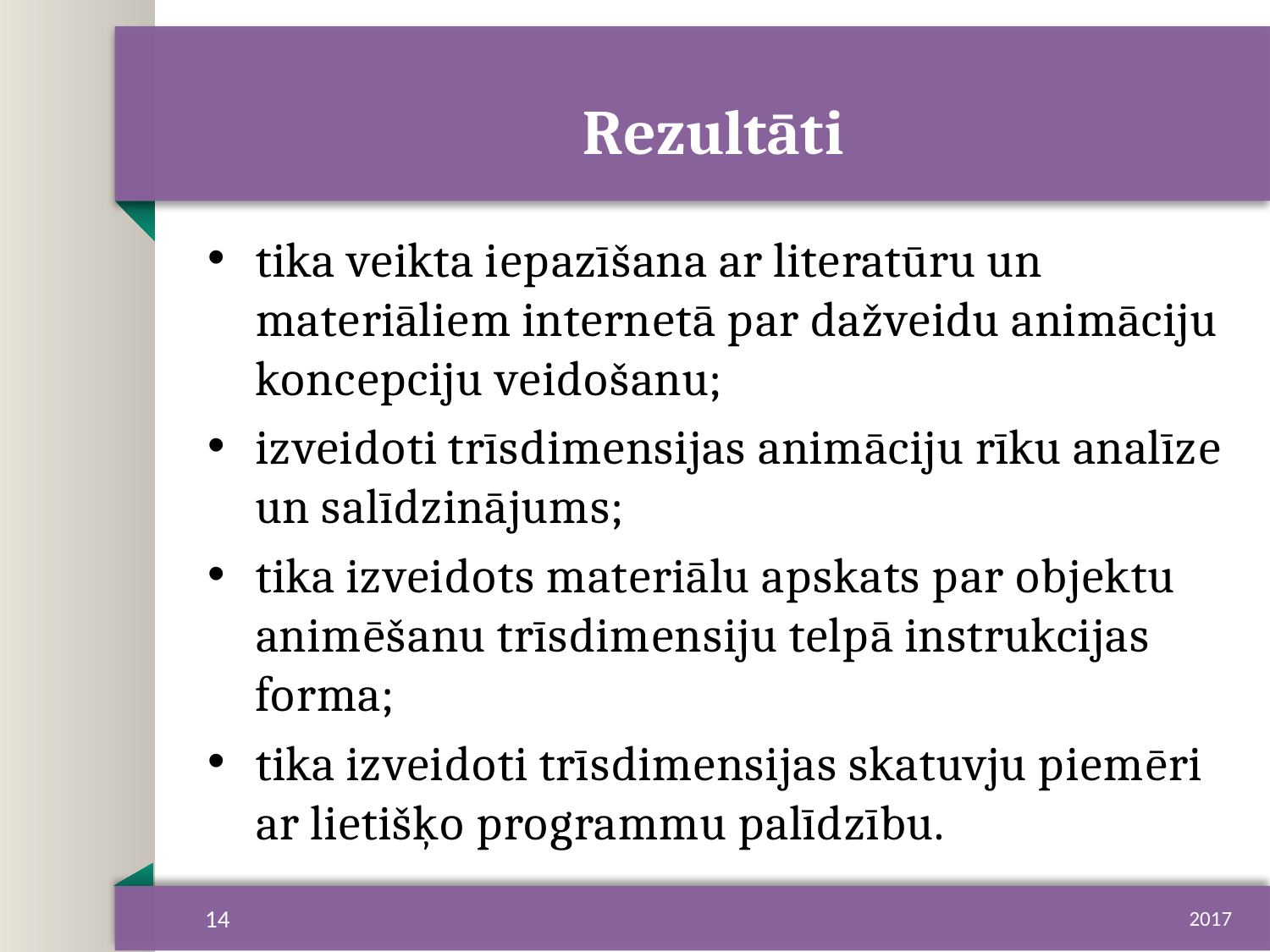

Rezultāti
tika veikta iepazīšana ar literatūru un materiāliem internetā par dažveidu animāciju koncepciju veidošanu;
izveidoti trīsdimensijas animāciju rīku analīze un salīdzinājums;
tika izveidots materiālu apskats par objektu animēšanu trīsdimensiju telpā instrukcijas forma;
tika izveidoti trīsdimensijas skatuvju piemēri ar lietišķo programmu palīdzību.
14

2017